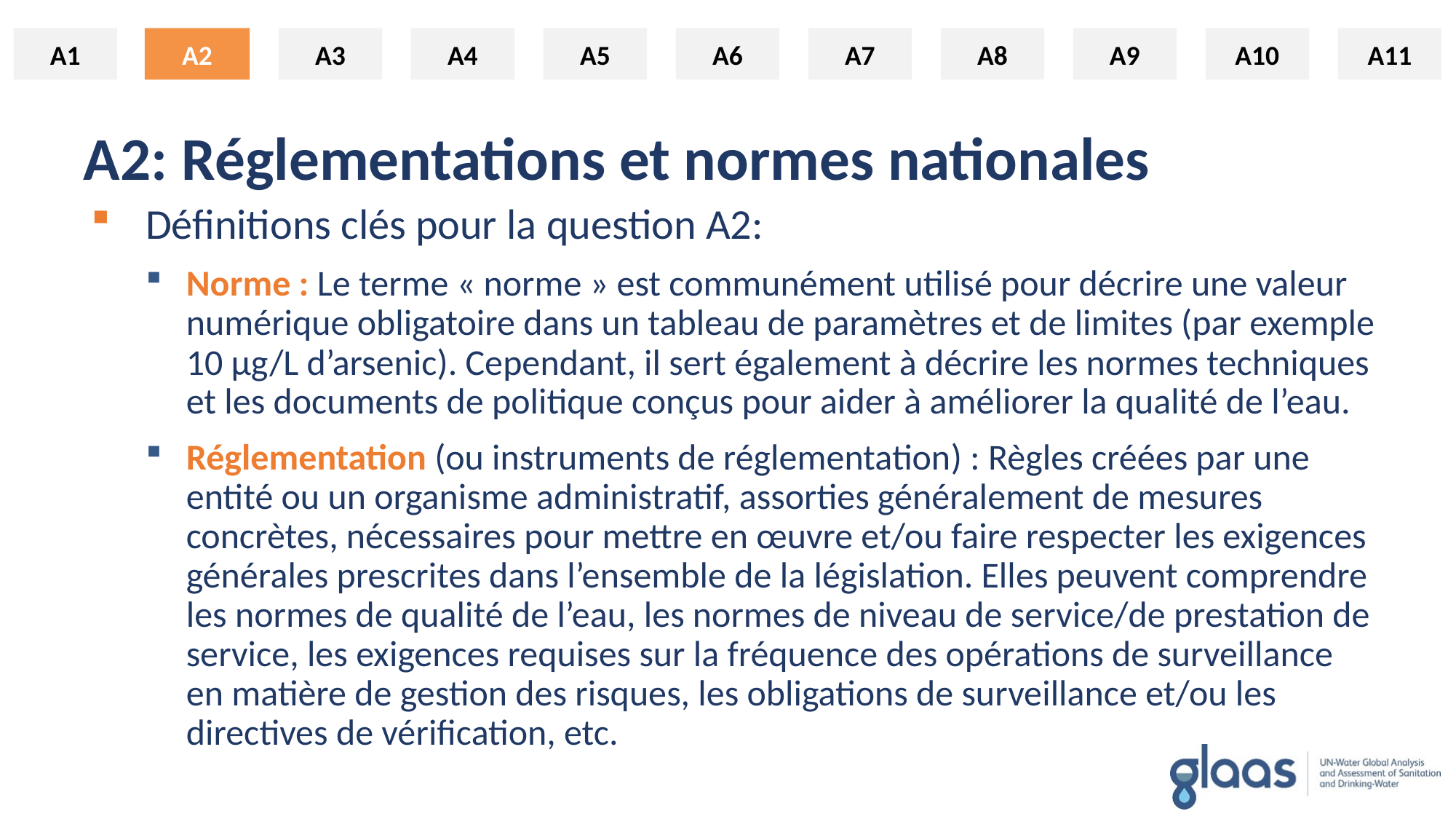

A1
A2
A3
A4
A5
A6
A7
A8
A9
A10
A11
A2
# A2: Réglementations et normes nationales
Définitions clés pour la question A2:
Norme : Le terme « norme » est communément utilisé pour décrire une valeur numérique obligatoire dans un tableau de paramètres et de limites (par exemple 10 µg/L d’arsenic). Cependant, il sert également à décrire les normes techniques et les documents de politique conçus pour aider à améliorer la qualité de l’eau.
Réglementation (ou instruments de réglementation) : Règles créées par une entité ou un organisme administratif, assorties généralement de mesures concrètes, nécessaires pour mettre en œuvre et/ou faire respecter les exigences générales prescrites dans l’ensemble de la législation. Elles peuvent comprendre les normes de qualité de l’eau, les normes de niveau de service/de prestation de service, les exigences requises sur la fréquence des opérations de surveillance en matière de gestion des risques, les obligations de surveillance et/ou les directives de vérification, etc.